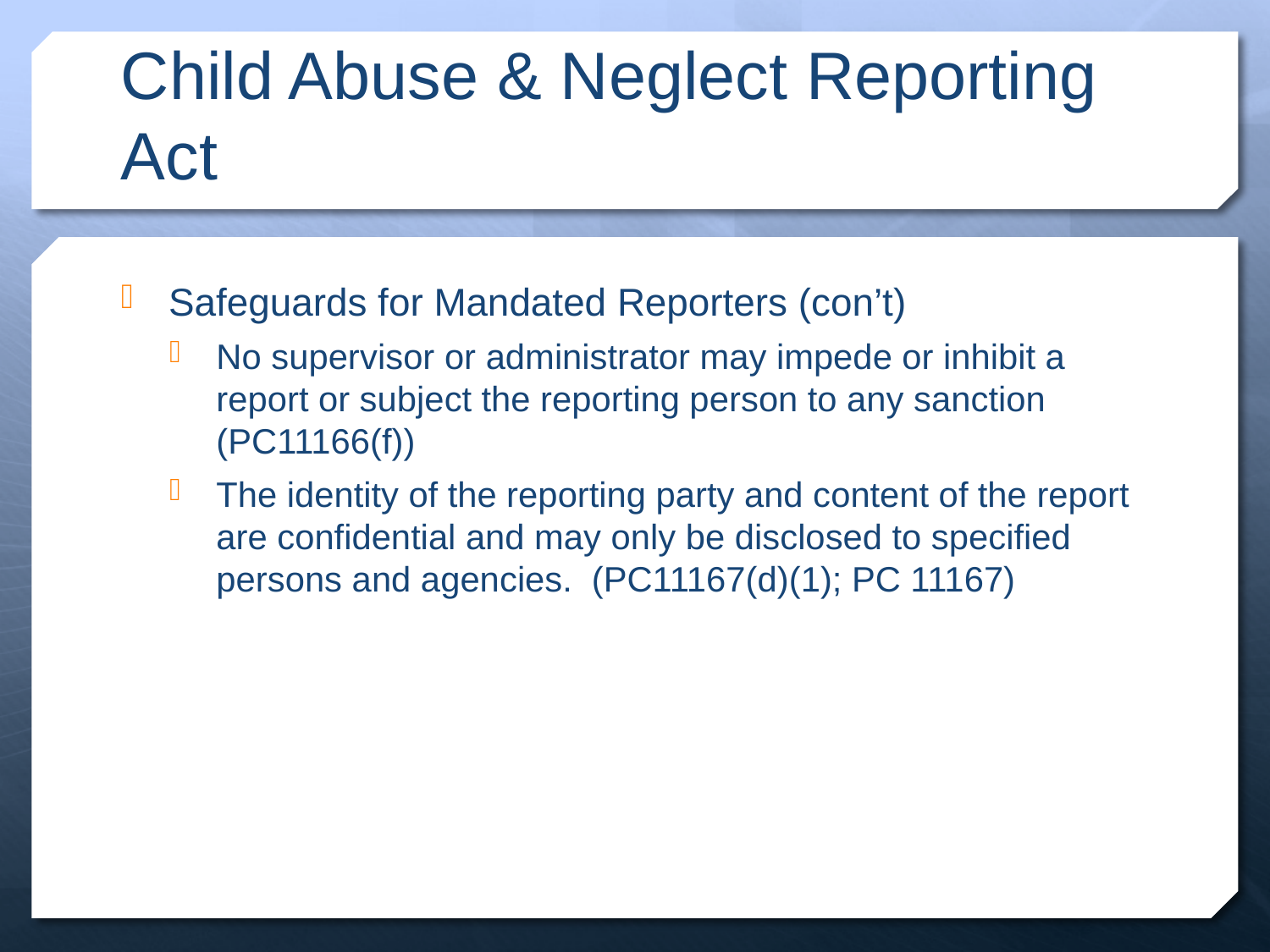

# Child Abuse & Neglect Reporting Act
Safeguards for Mandated Reporters (con’t)
No supervisor or administrator may impede or inhibit a report or subject the reporting person to any sanction (PC11166(f))
The identity of the reporting party and content of the report are confidential and may only be disclosed to specified persons and agencies.  (PC11167(d)(1); PC 11167)